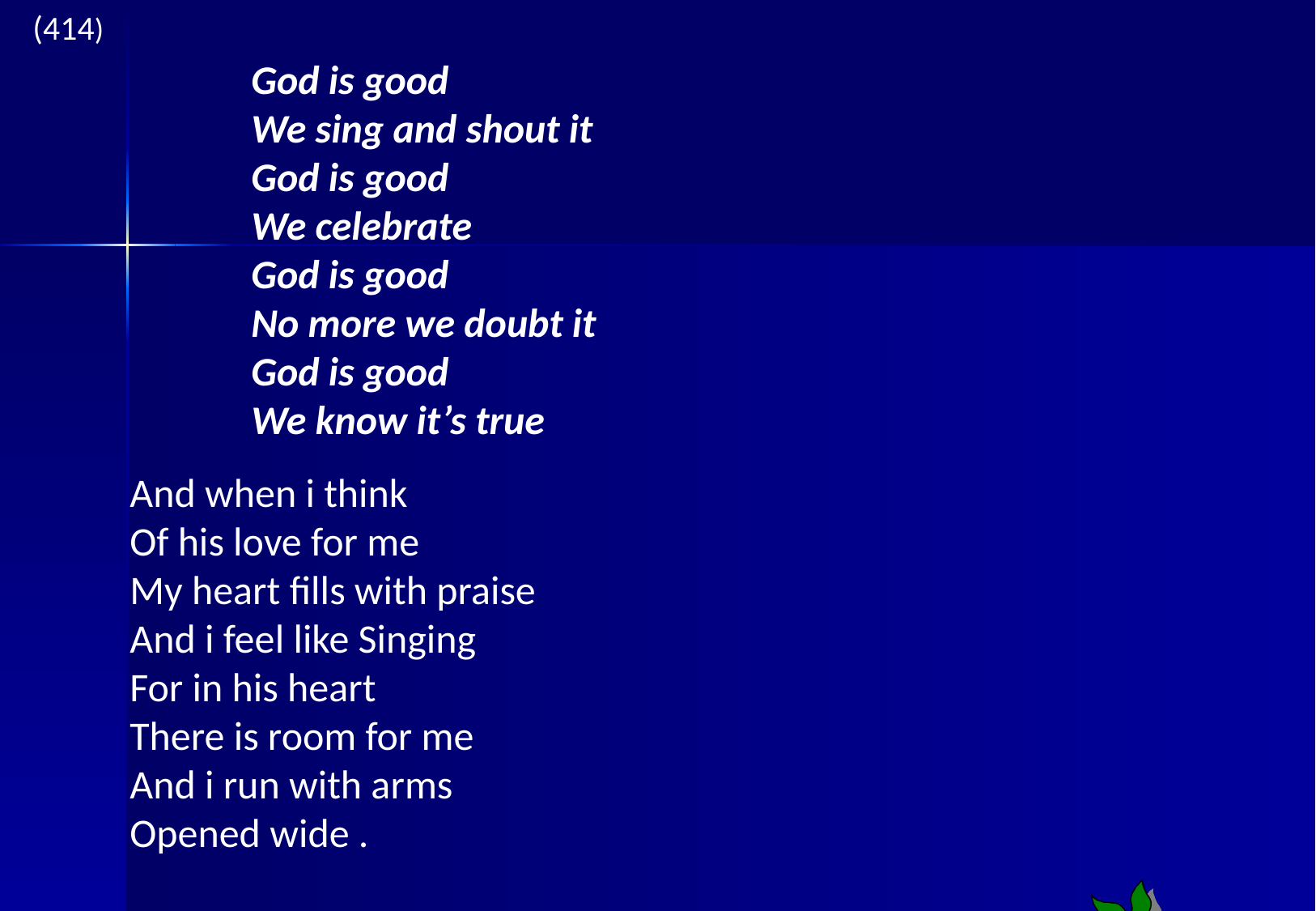

(414)
	God is good
	We sing and shout it
	God is good
	We celebrate
	God is good
	No more we doubt it
	God is good
	We know it’s true

And when i think
Of his love for me
My heart fills with praise
And i feel like Singing
For in his heart
There is room for me
And i run with arms
Opened wide .